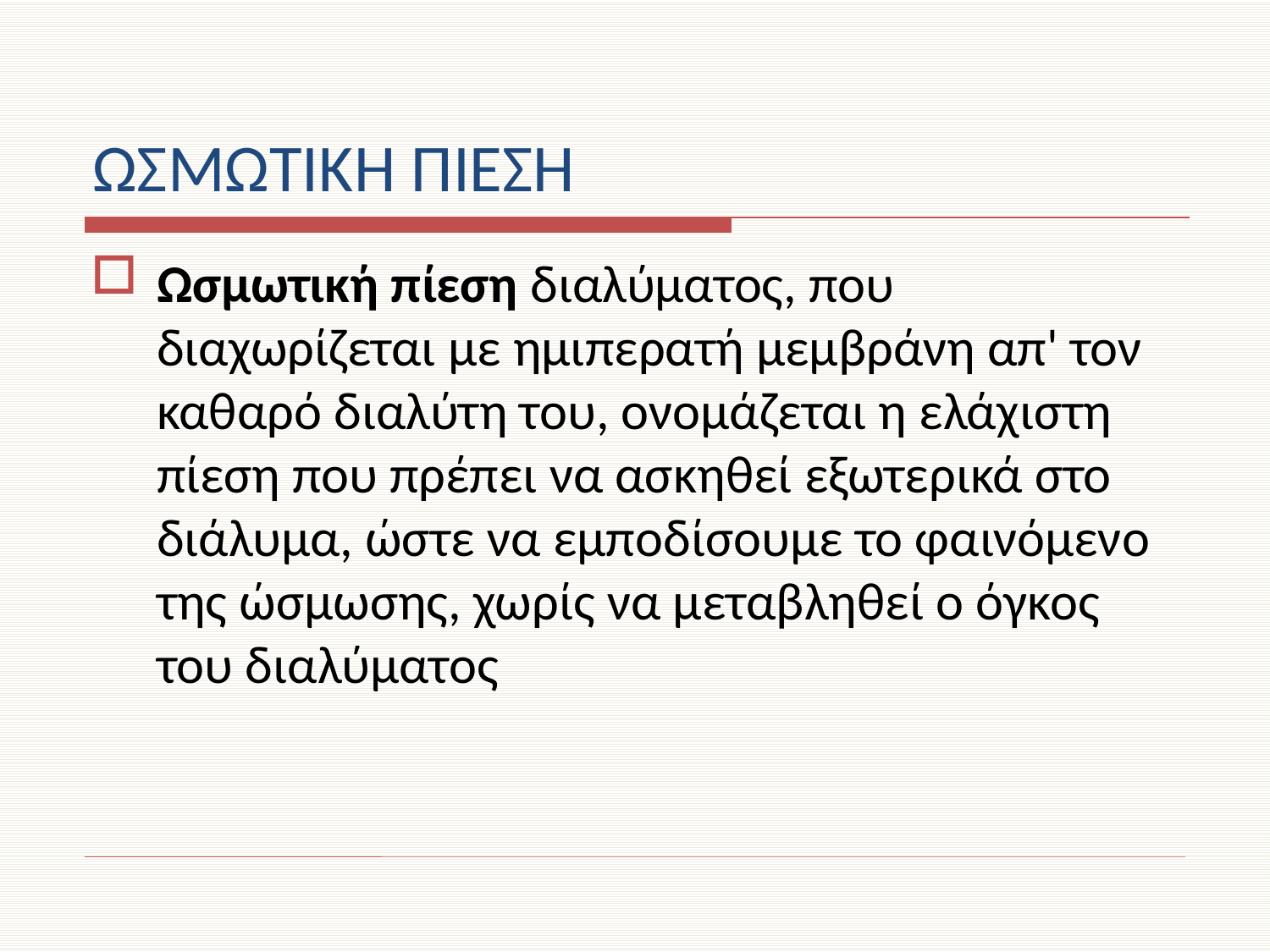

# ΩΣΜΩΤΙΚΗ ΠΙΕΣΗ
Ωσμωτική πίεση διαλύματος, που διαχωρίζεται με ημιπερατή μεμβράνη απ' τον καθαρό διαλύτη του, ονομάζεται η ελάχιστη πίεση που πρέπει να ασκηθεί εξωτερικά στο διάλυμα, ώστε να εμποδίσουμε το φαινόμενο της ώσμωσης, χωρίς να μεταβληθεί ο όγκος του διαλύματος